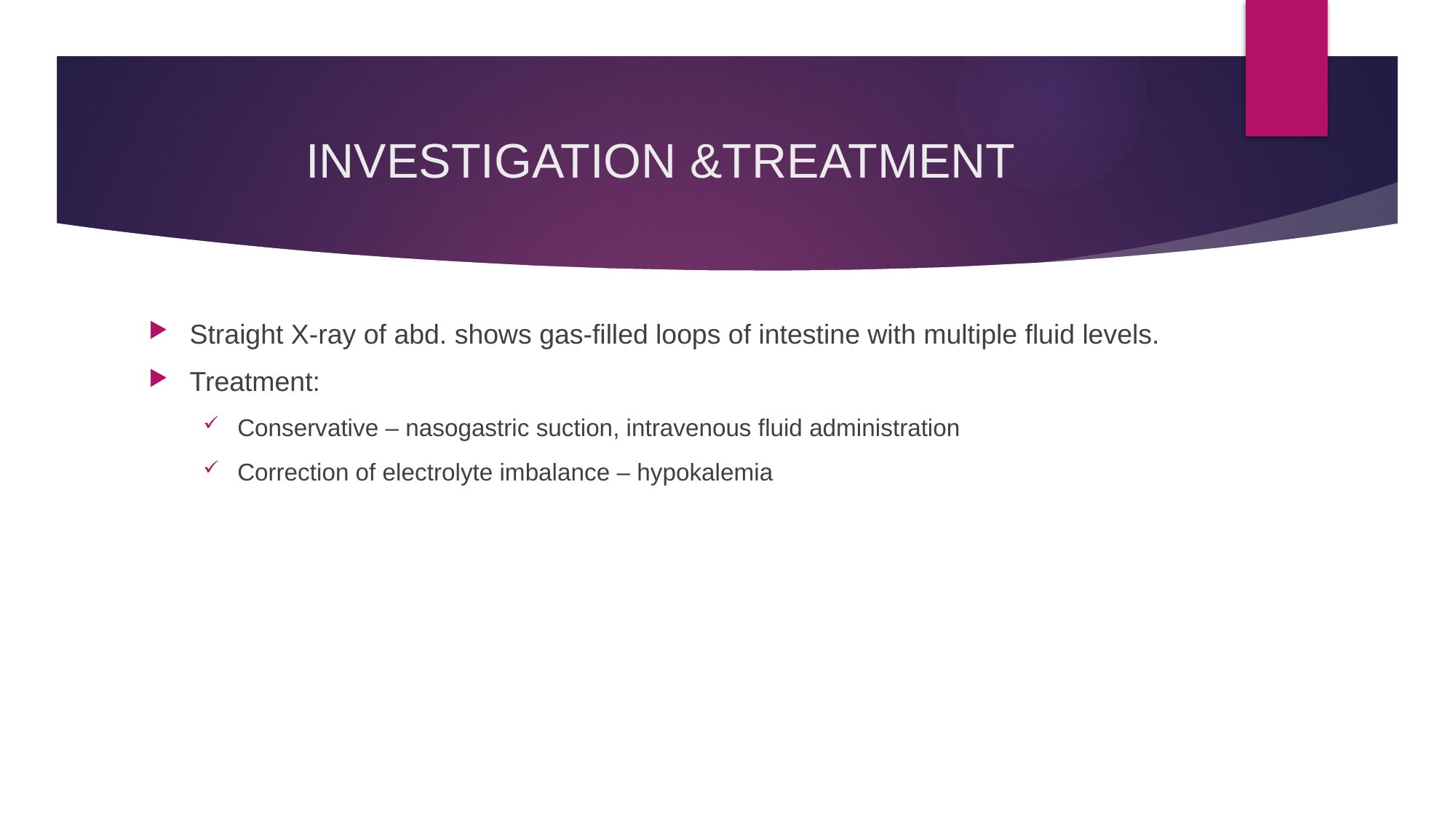

# INVESTIGATION &TREATMENT
Straight X-ray of abd. shows gas-filled loops of intestine with multiple fluid levels.
Treatment:
Conservative – nasogastric suction, intravenous fluid administration
Correction of electrolyte imbalance – hypokalemia